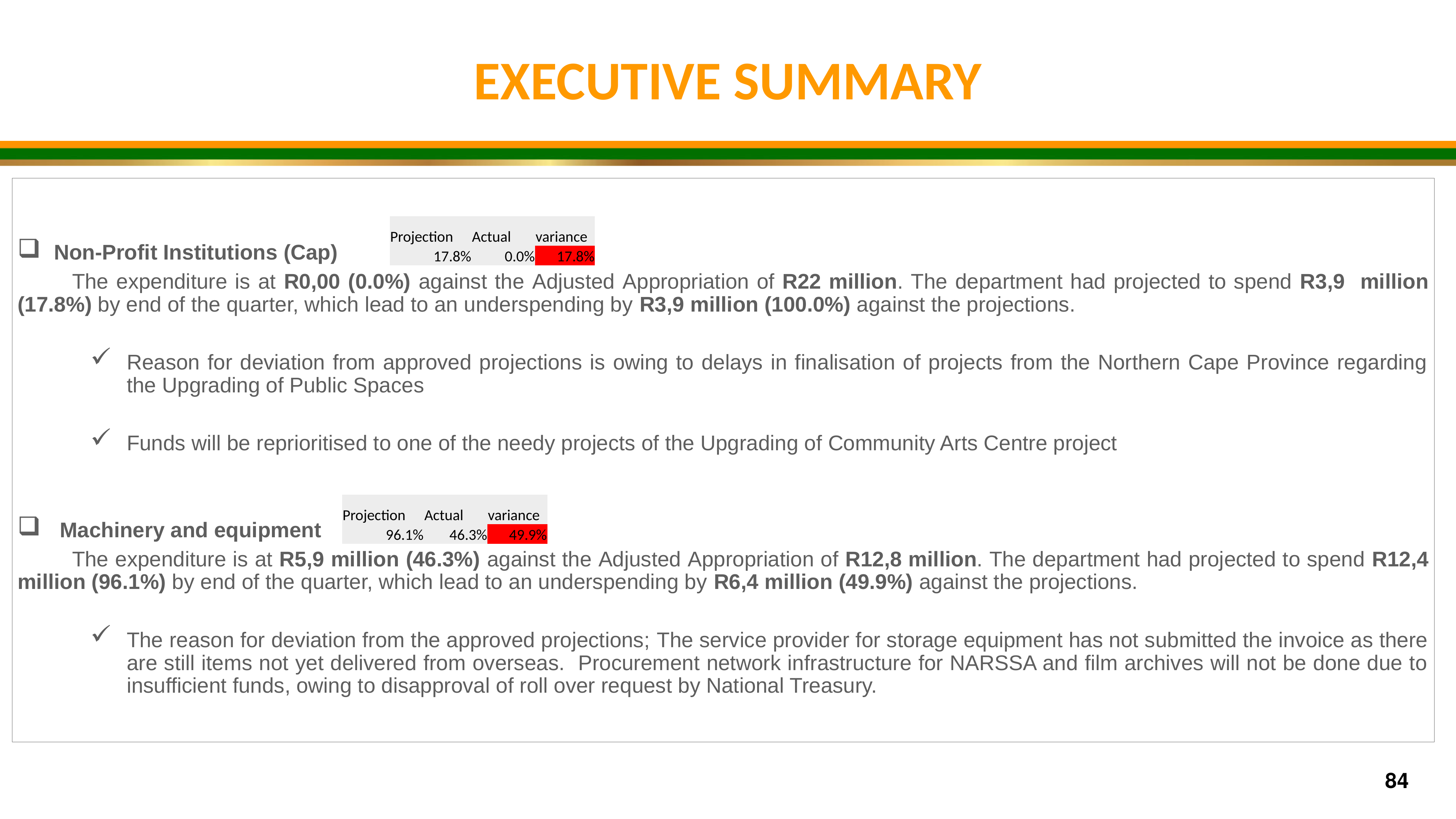

EXECUTIVE SUMMARY

Non-Profit Institutions (Cap)
	The expenditure is at R0,00 (0.0%) against the Adjusted Appropriation of R22 million. The department had projected to spend R3,9  million (17.8%) by end of the quarter, which lead to an underspending by R3,9 million (100.0%) against the projections.

Reason for deviation from approved projections is owing to delays in finalisation of projects from the Northern Cape Province regarding the Upgrading of Public Spaces

Funds will be reprioritised to one of the needy projects of the Upgrading of Community Arts Centre project

 Machinery and equipment
	The expenditure is at R5,9 million (46.3%) against the Adjusted Appropriation of R12,8 million. The department had projected to spend R12,4 million (96.1%) by end of the quarter, which lead to an underspending by R6,4 million (49.9%) against the projections.

The reason for deviation from the approved projections; The service provider for storage equipment has not submitted the invoice as there are still items not yet delivered from overseas.  Procurement network infrastructure for NARSSA and film archives will not be done due to insufficient funds, owing to disapproval of roll over request by National Treasury.

| Projection | Actual | variance |
| --- | --- | --- |
| 17.8% | 0.0% | 17.8% |
| Projection | Actual | variance |
| --- | --- | --- |
| 96.1% | 46.3% | 49.9% |
84